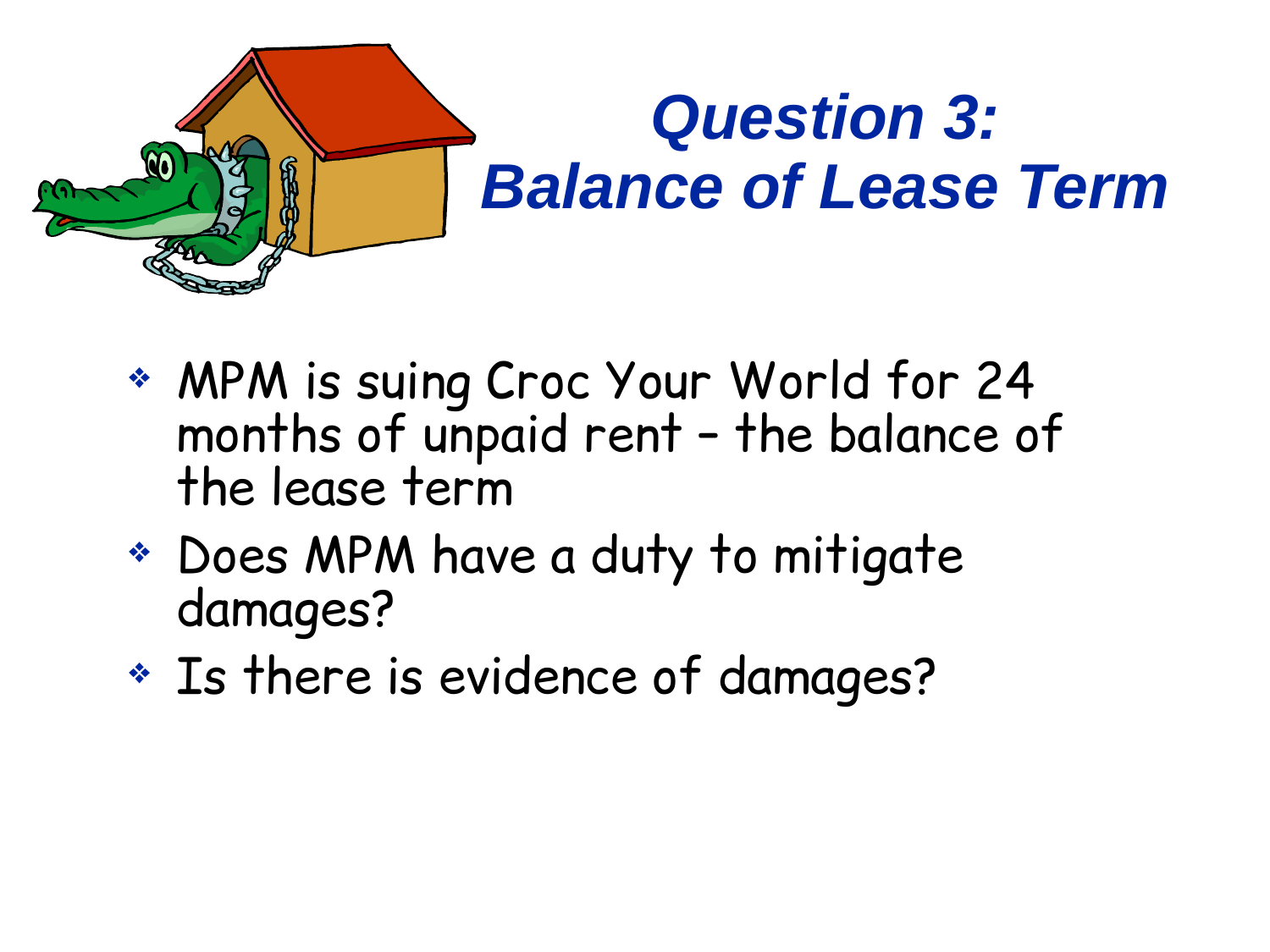

# Question 3: Balance of Lease Term
MPM is suing Croc Your World for 24 months of unpaid rent – the balance of the lease term
Does MPM have a duty to mitigate damages?
Is there is evidence of damages?